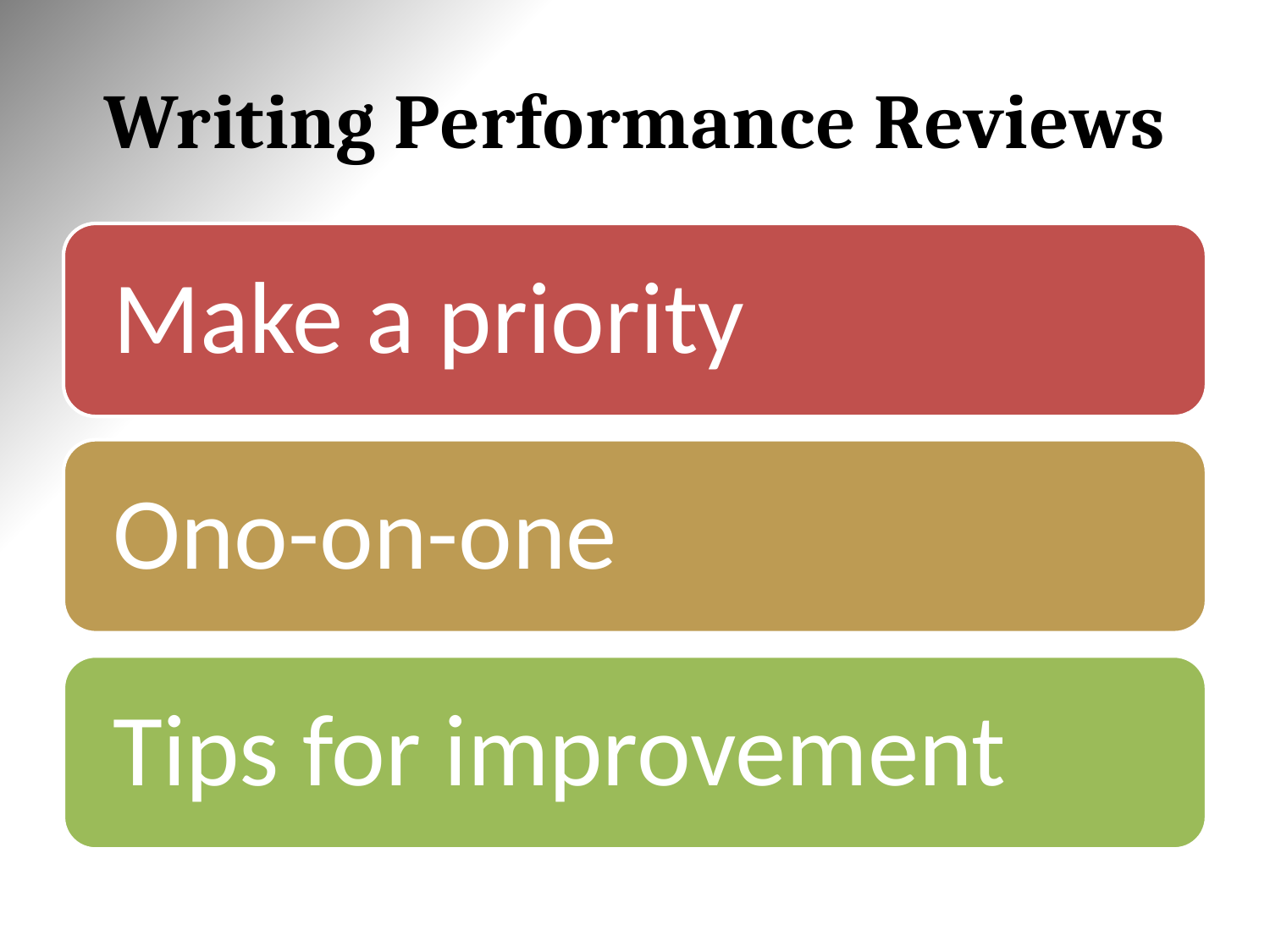

# Writing Performance Reviews
Make a priority
Ono-on-one
Tips for improvement